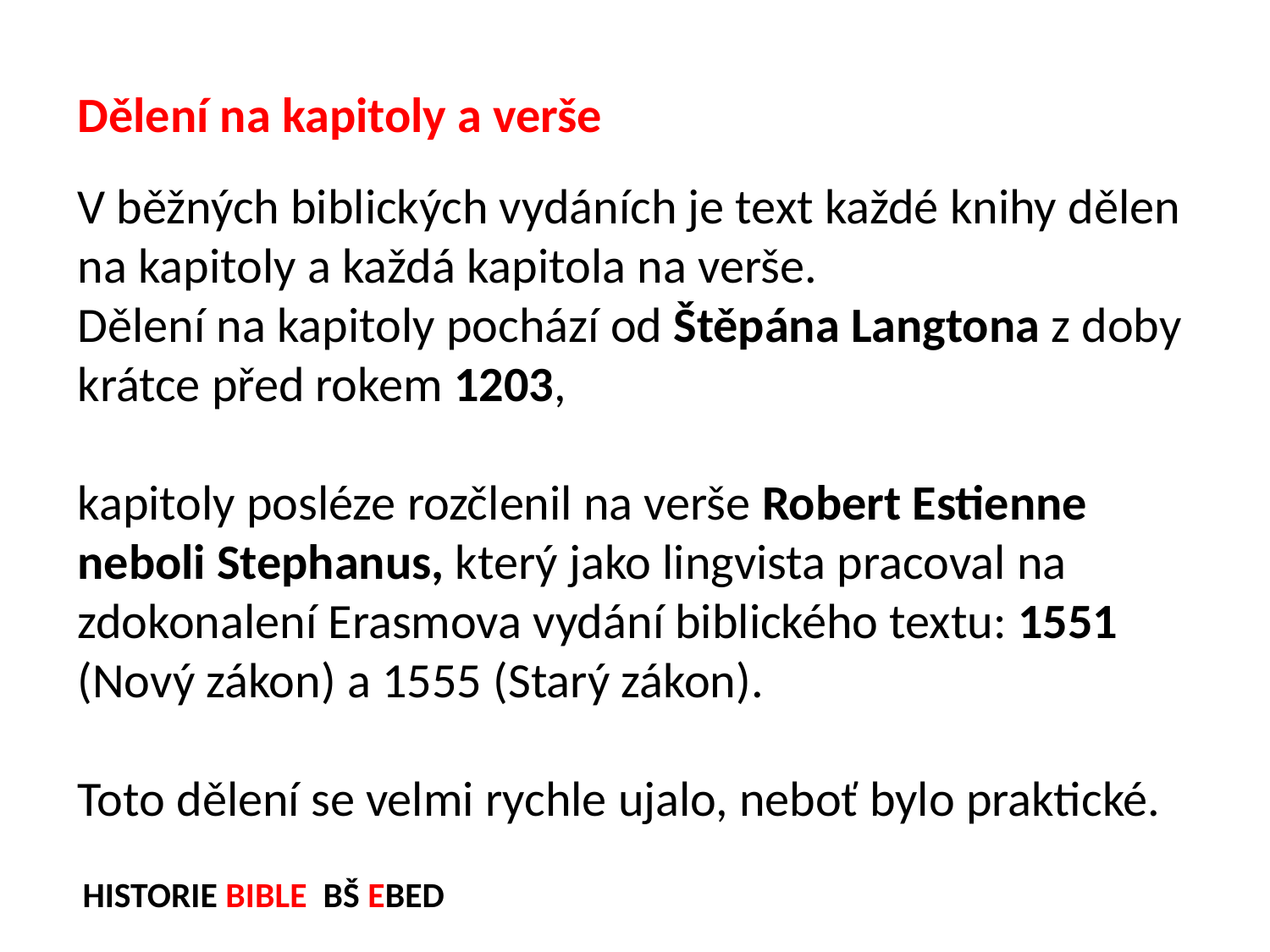

Dělení na kapitoly a verše
V běžných biblických vydáních je text každé knihy dělen na kapitoly a každá kapitola na verše.
Dělení na kapitoly pochází od Štěpána Langtona z doby krátce před rokem 1203,

kapitoly posléze rozčlenil na verše Robert Estienne neboli Stephanus, který jako lingvista pracoval na zdokonalení Erasmova vydání biblického textu: 1551 (Nový zákon) a 1555 (Starý zákon).

Toto dělení se velmi rychle ujalo, neboť bylo praktické.
HISTORIE BIBLE  BŠ EBED